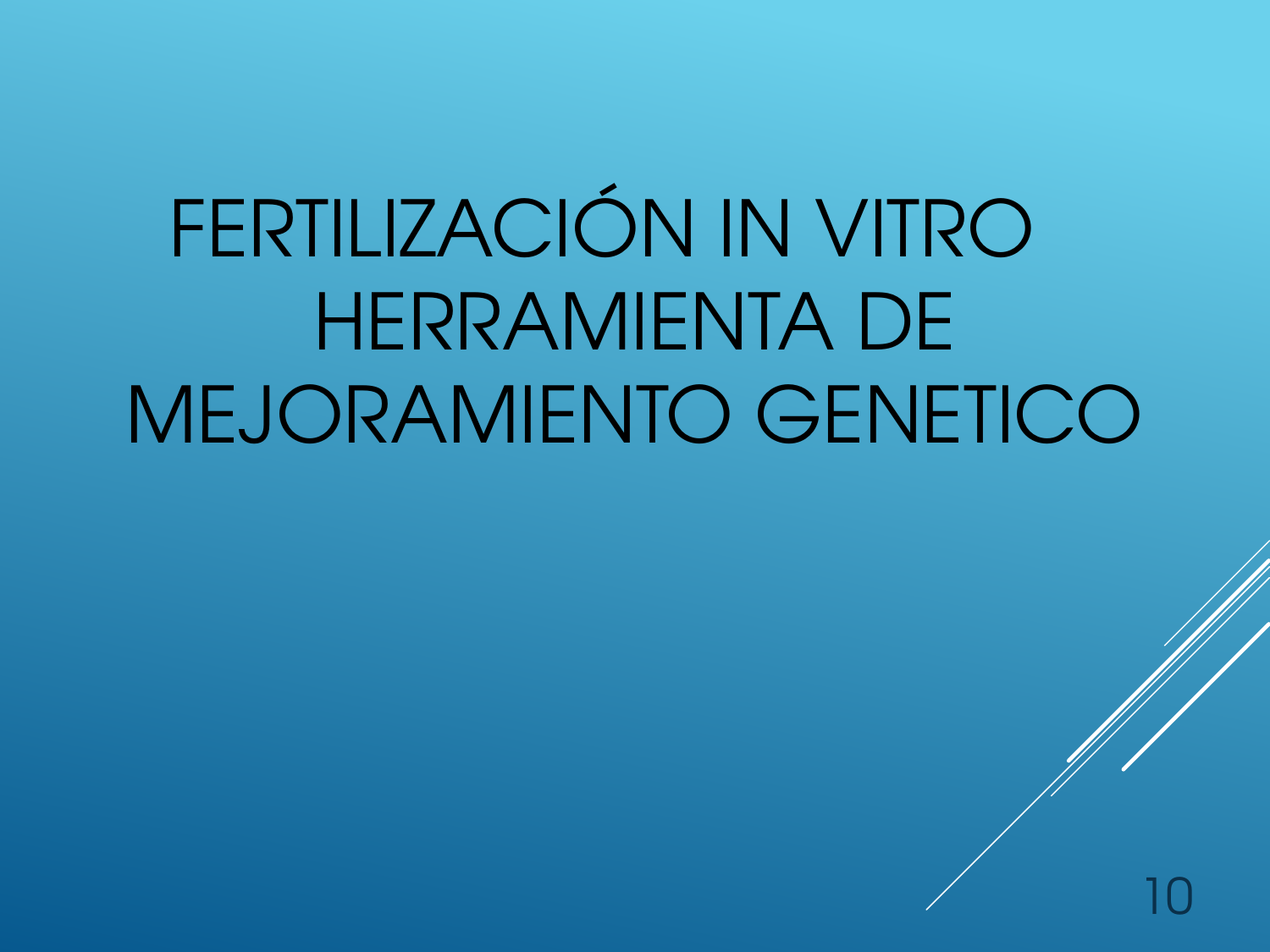

# FERTILIZACIÓN IN VITRO    HERRAMIENTA DE MEJORAMIENTO GENETICO
10